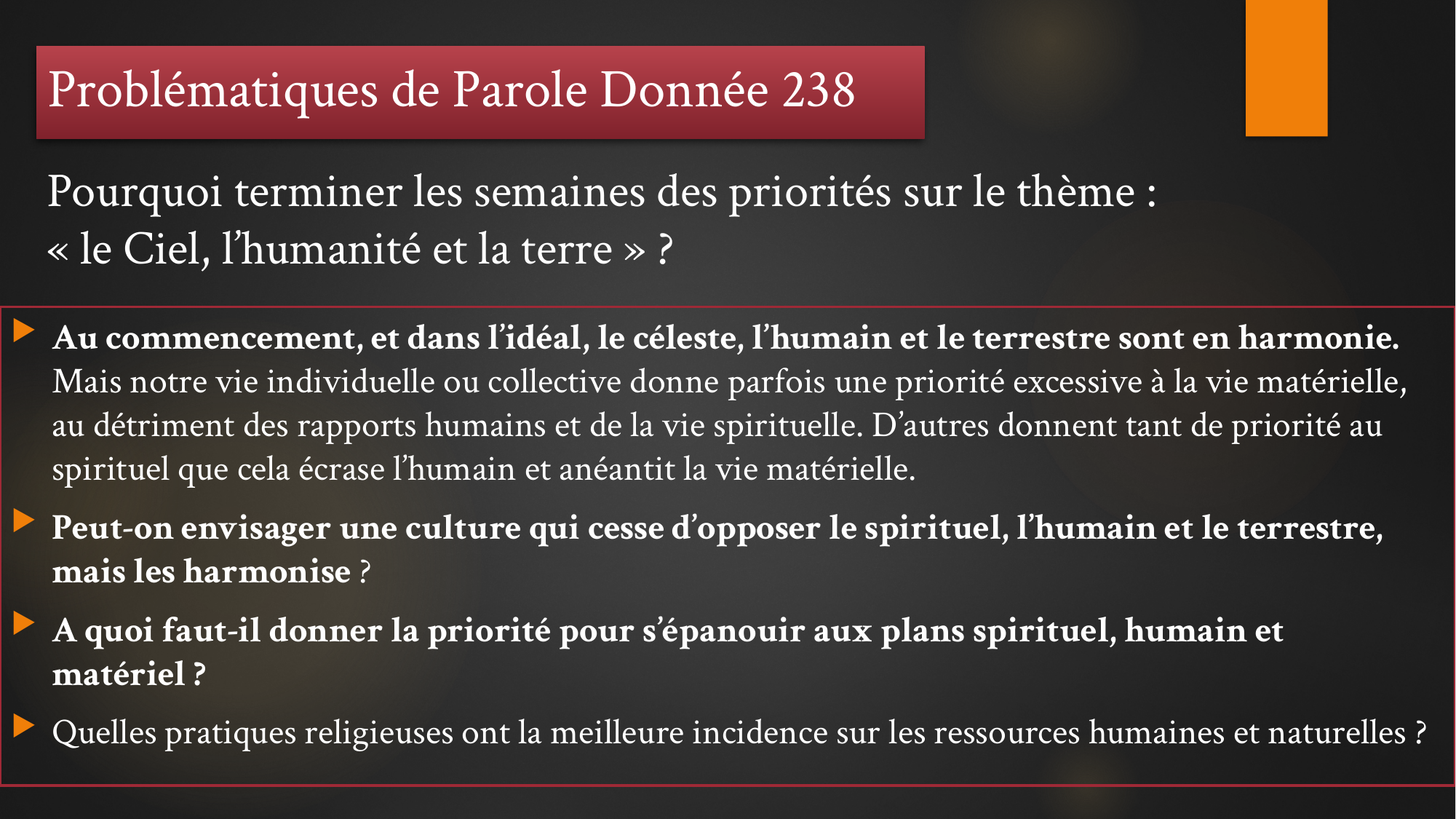

# Problématiques de Parole Donnée 238
Pourquoi terminer les semaines des priorités sur le thème : « le Ciel, l’humanité et la terre » ?
Au commencement, et dans l’idéal, le céleste, l’humain et le terrestre sont en harmonie. Mais notre vie individuelle ou collective donne parfois une priorité excessive à la vie matérielle, au détriment des rapports humains et de la vie spirituelle. D’autres donnent tant de priorité au spirituel que cela écrase l’humain et anéantit la vie matérielle.
Peut-on envisager une culture qui cesse d’opposer le spirituel, l’humain et le terrestre, mais les harmonise ?
A quoi faut-il donner la priorité pour s’épanouir aux plans spirituel, humain et matériel ?
Quelles pratiques religieuses ont la meilleure incidence sur les ressources humaines et naturelles ?